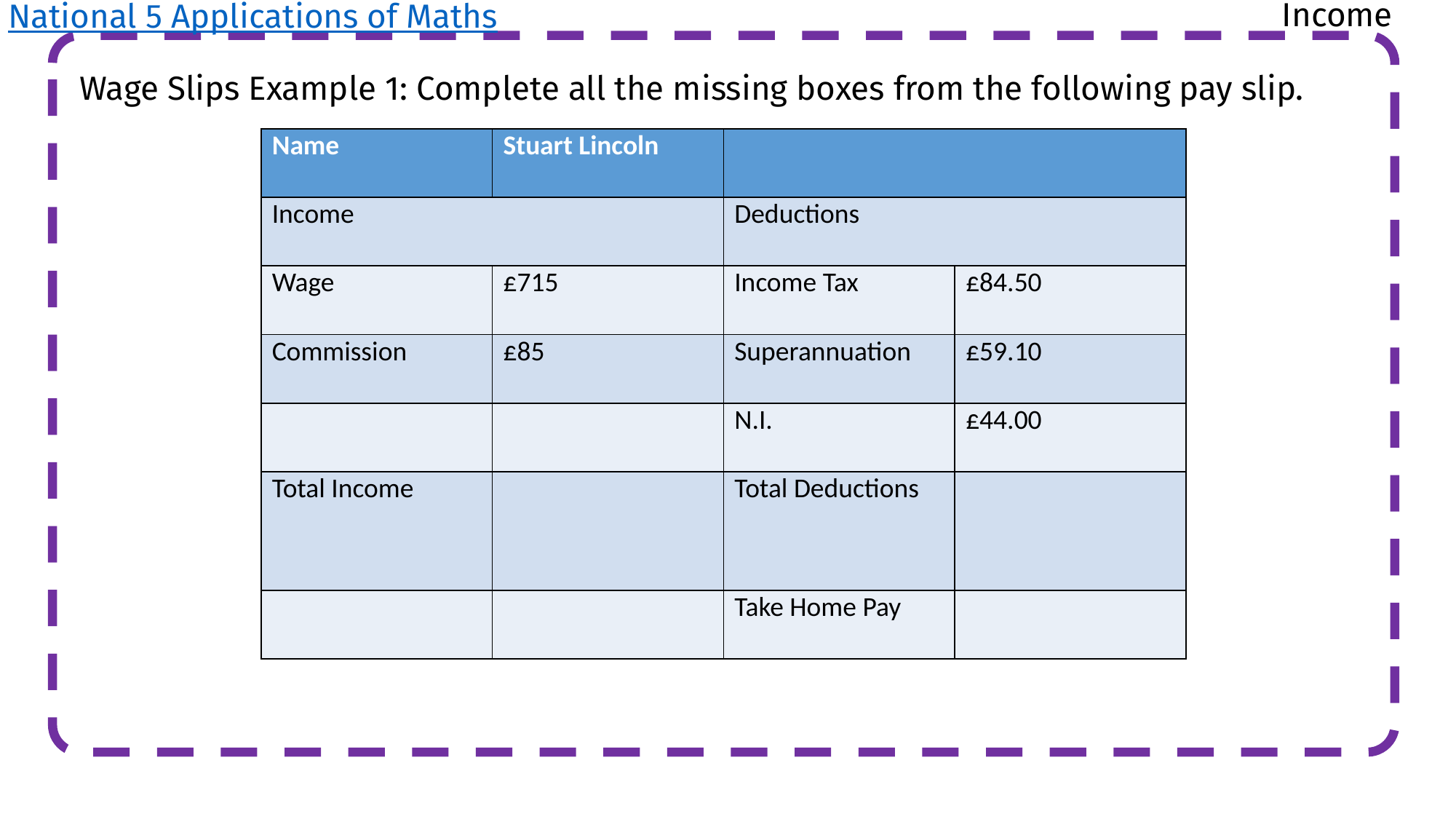

Income
National 5 Applications of Maths

Wage Slips Example 1: Complete all the missing boxes from the following pay slip.
| Name | Stuart Lincoln |  |  |
| --- | --- | --- | --- |
| Income |  | Deductions |  |
| Wage | £715 | Income Tax | £84.50 |
| Commission | £85 | Superannuation | £59.10 |
|  |  | N.I. | £44.00 |
| Total Income |  | Total Deductions |  |
|  |  | Take Home Pay |  |